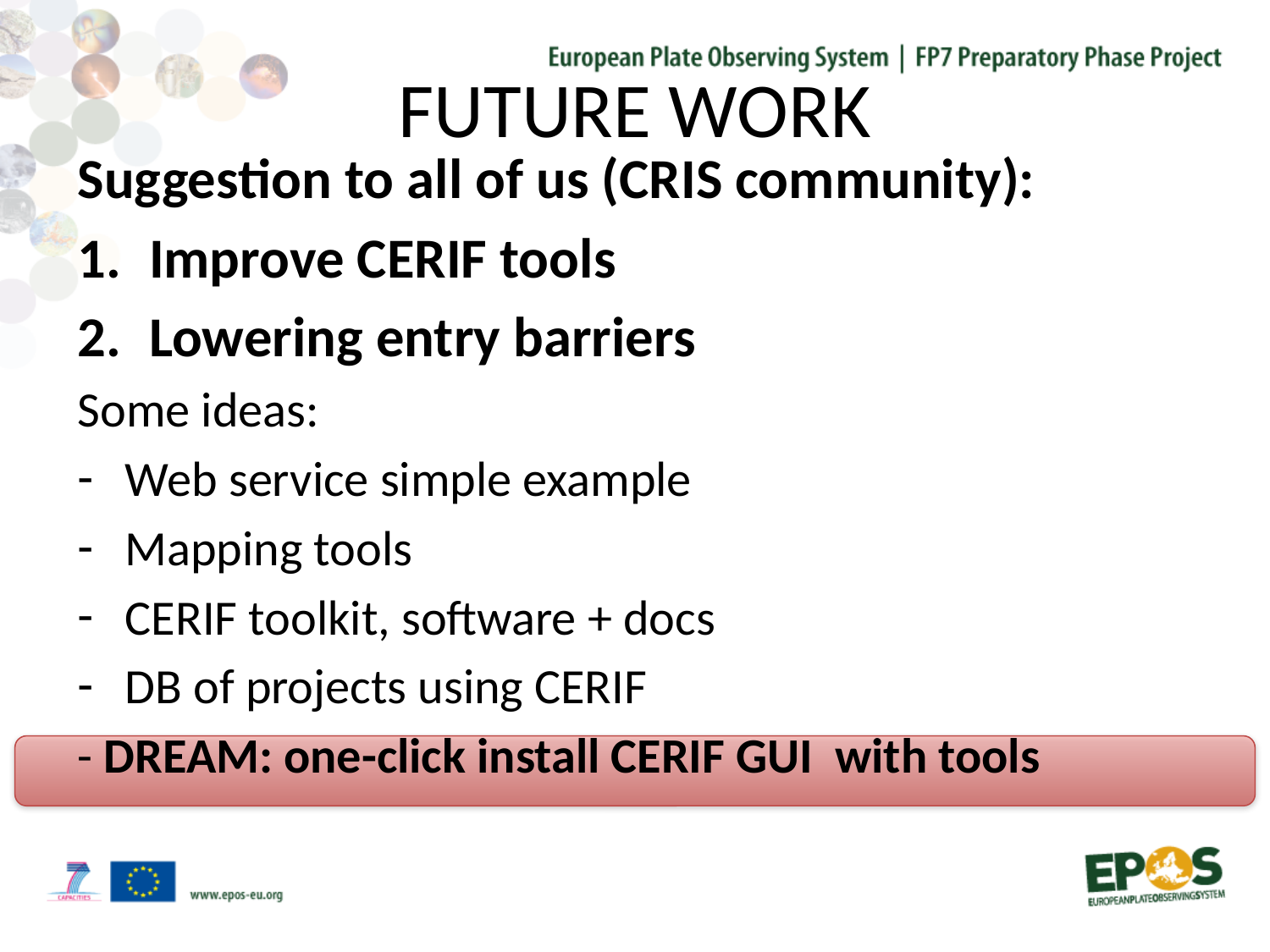

# FUTURE WORK
Suggestion to all of us (CRIS community):
Improve CERIF tools
Lowering entry barriers
Some ideas:
Web service simple example
Mapping tools
CERIF toolkit, software + docs
DB of projects using CERIF
- DREAM: one-click install CERIF GUI  with tools